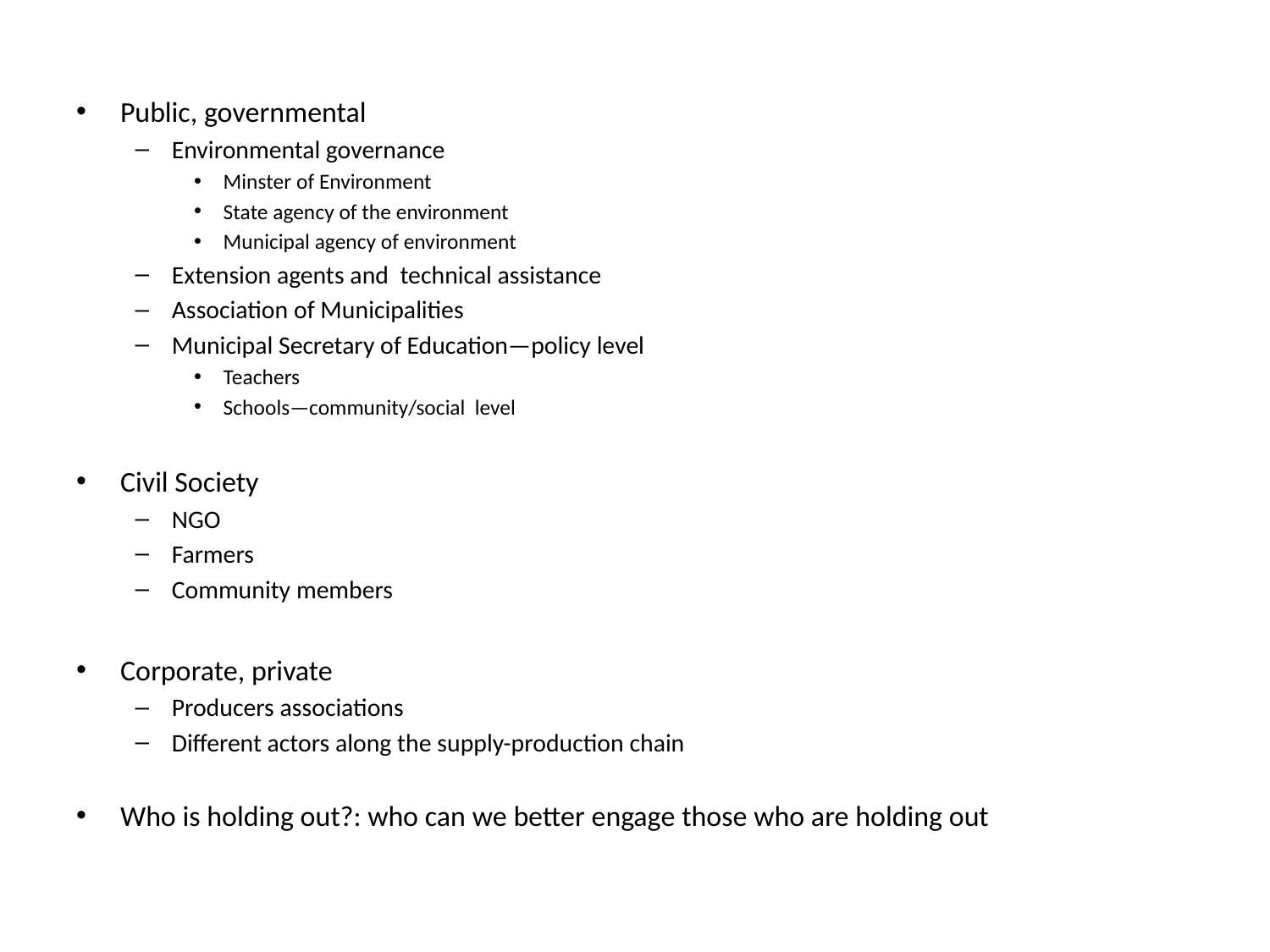

Public, governmental
Environmental governance
Minster of Environment
State agency of the environment
Municipal agency of environment
Extension agents and  technical assistance
Association of Municipalities
Municipal Secretary of Education—policy level
Teachers
Schools—community/social  level

Civil Society
NGO
Farmers
Community members

Corporate, private
Producers associations
Different actors along the supply-production chain

Who is holding out?: who can we better engage those who are holding out